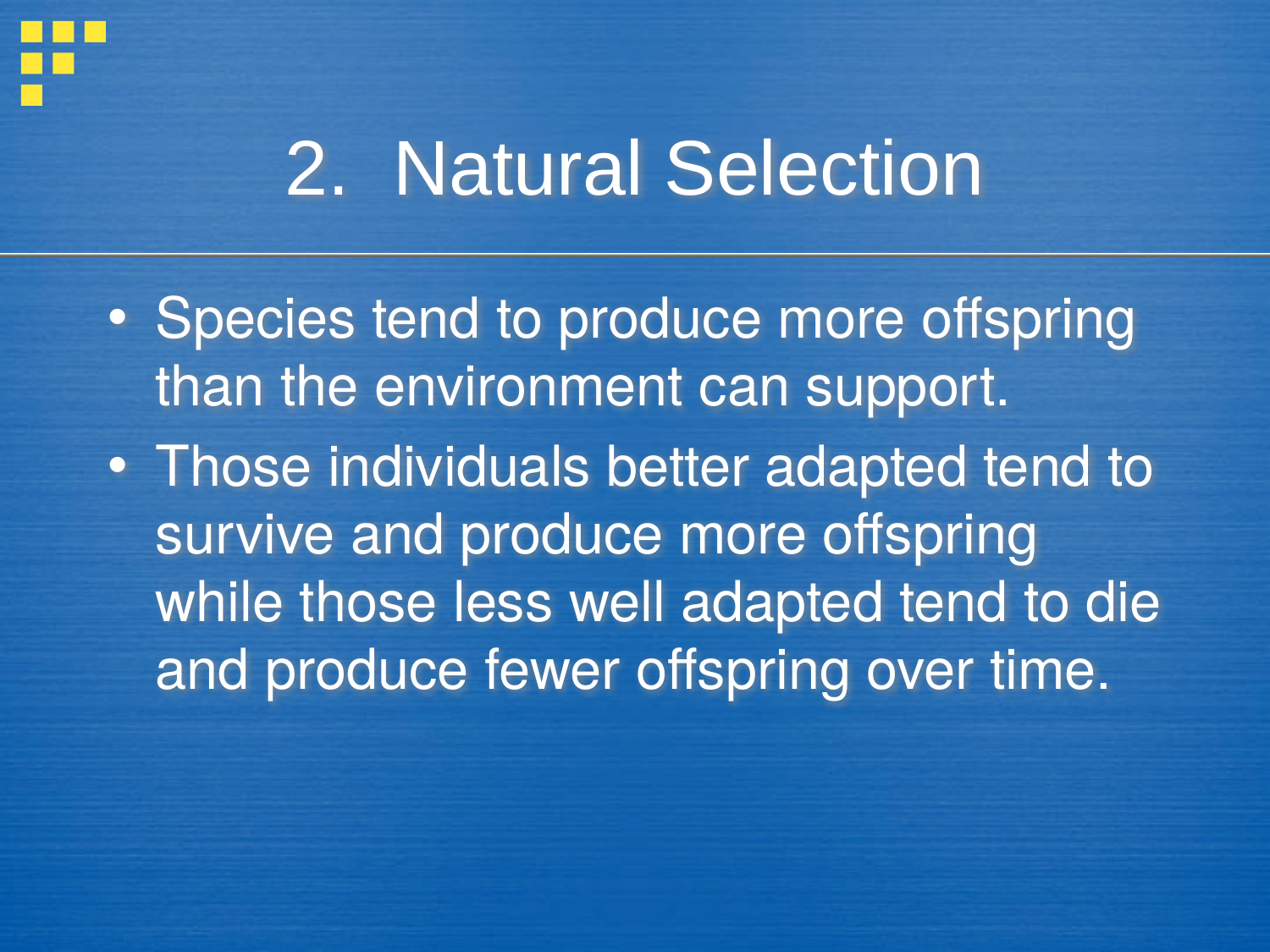

# 2.  Natural Selection
Species tend to produce more offspring than the environment can support.
Those individuals better adapted tend to survive and produce more offspring while those less well adapted tend to die and produce fewer offspring over time.